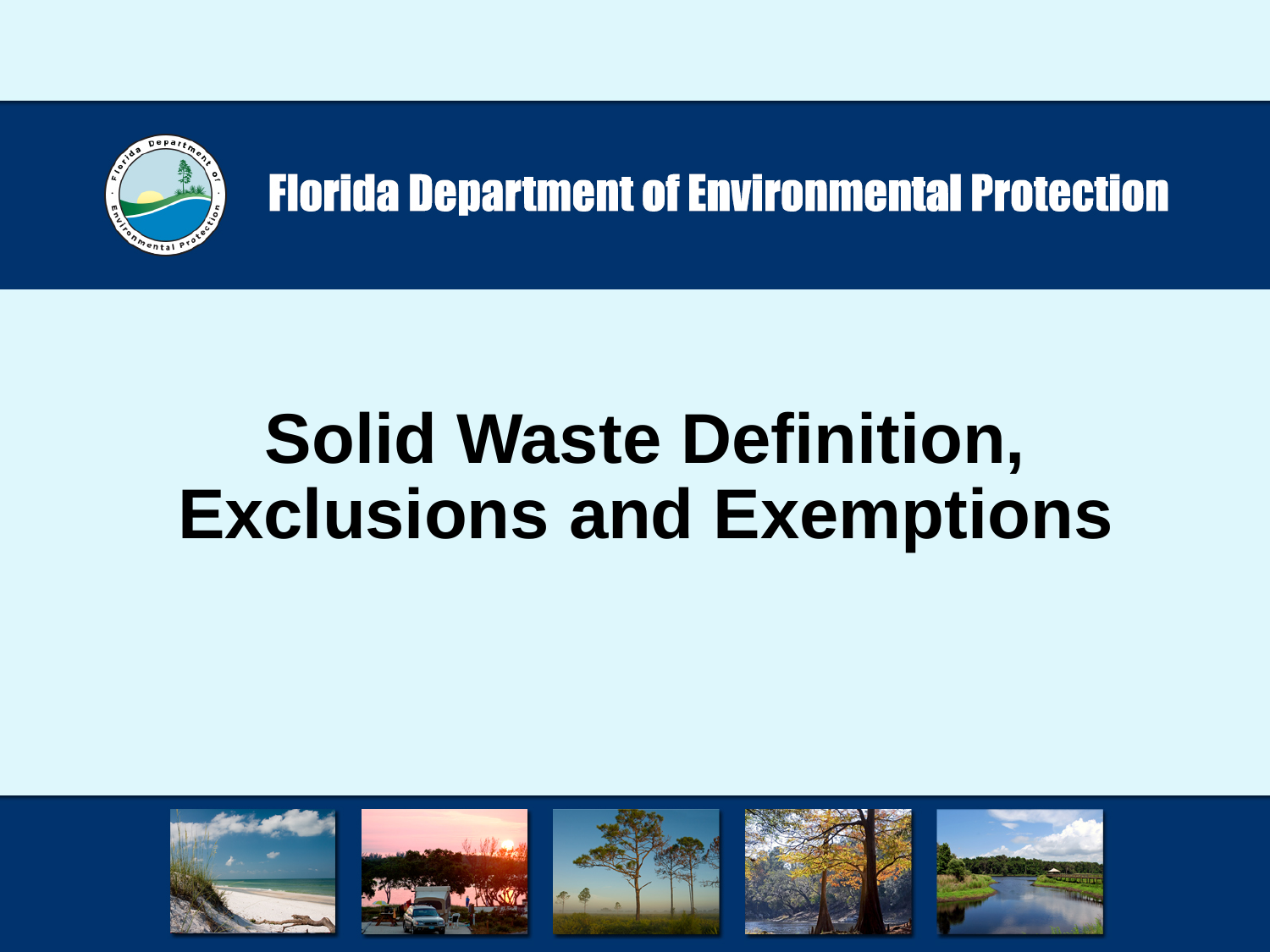

# Solid Waste Definition, Exclusions and Exemptions